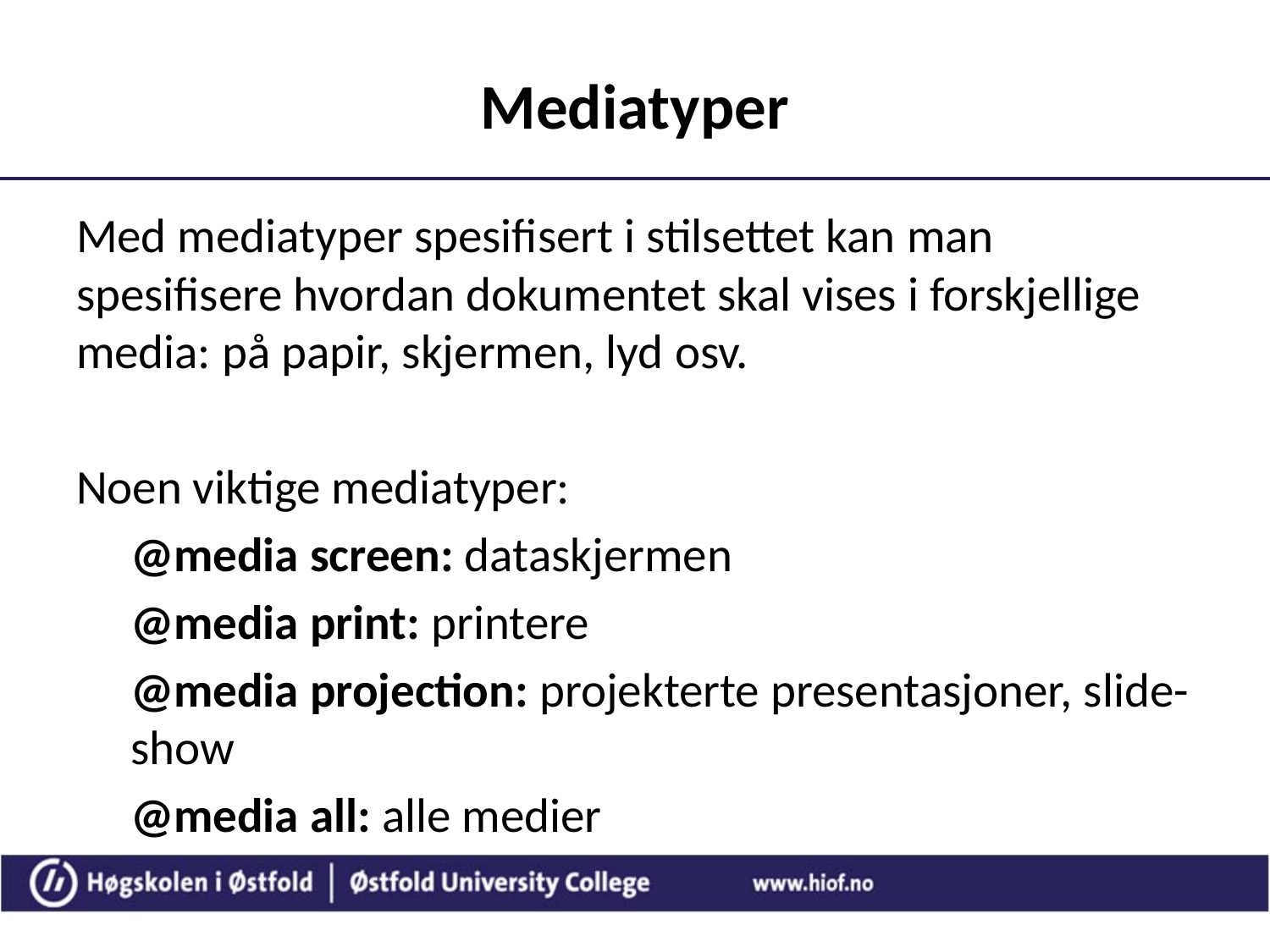

# Mediatyper
Med mediatyper spesifisert i stilsettet kan man spesifisere hvordan dokumentet skal vises i forskjellige media: på papir, skjermen, lyd osv.

Noen viktige mediatyper:
@media screen: dataskjermen
@media print: printere
@media projection: projekterte presentasjoner, slide-show
@media all: alle medier